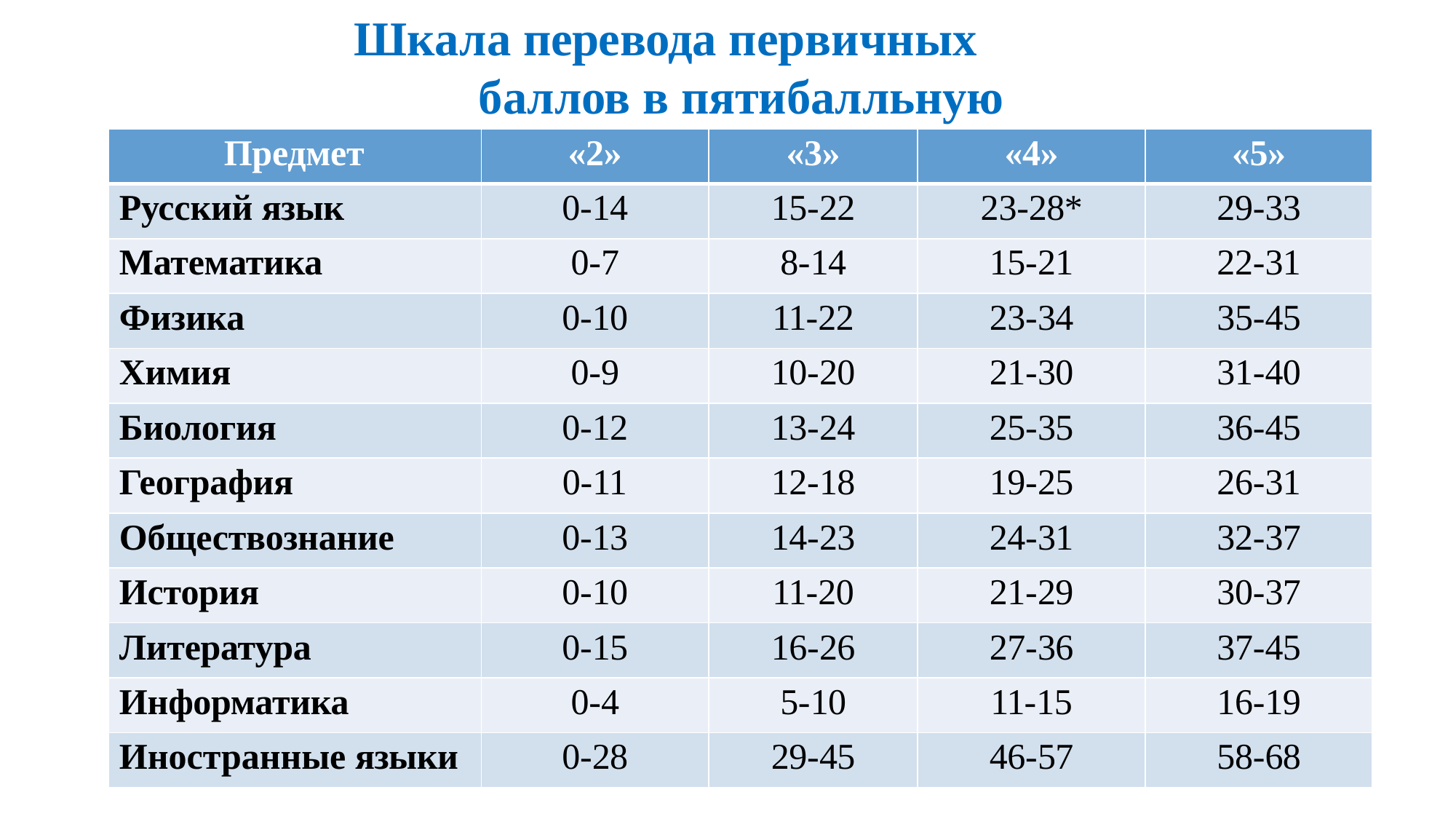

# Шкала перевода первичных баллов в пятибалльную систему
| Предмет | «2» | «3» | «4» | «5» |
| --- | --- | --- | --- | --- |
| Русский язык | 0-14 | 15-22 | 23-28\* | 29-33 |
| Математика | 0-7 | 8-14 | 15-21 | 22-31 |
| Физика | 0-10 | 11-22 | 23-34 | 35-45 |
| Химия | 0-9 | 10-20 | 21-30 | 31-40 |
| Биология | 0-12 | 13-24 | 25-35 | 36-45 |
| География | 0-11 | 12-18 | 19-25 | 26-31 |
| Обществознание | 0-13 | 14-23 | 24-31 | 32-37 |
| История | 0-10 | 11-20 | 21-29 | 30-37 |
| Литература | 0-15 | 16-26 | 27-36 | 37-45 |
| Информатика | 0-4 | 5-10 | 11-15 | 16-19 |
| Иностранные языки | 0-28 | 29-45 | 46-57 | 58-68 |